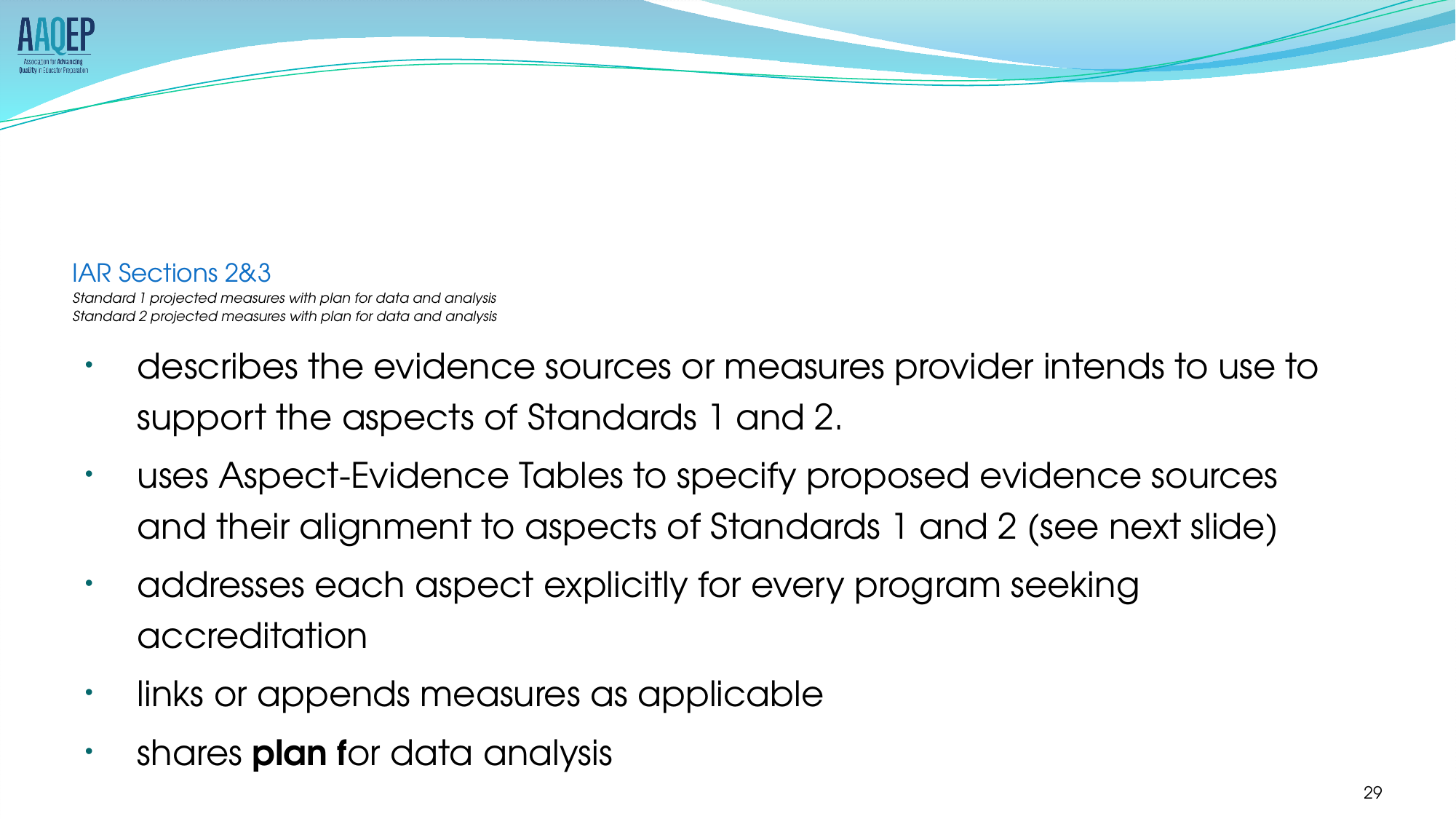

# IAR Sections 2&3
Standard 1 projected measures with plan for data and analysis
Standard 2 projected measures with plan for data and analysis

describes the evidence sources or measures provider intends to use to support the aspects of Standards 1 and 2.
uses Aspect-Evidence Tables to specify proposed evidence sources and their alignment to aspects of Standards 1 and 2 (see next slide)
addresses each aspect explicitly for every program seeking accreditation
links or appends measures as applicable
shares plan for data analysis
29